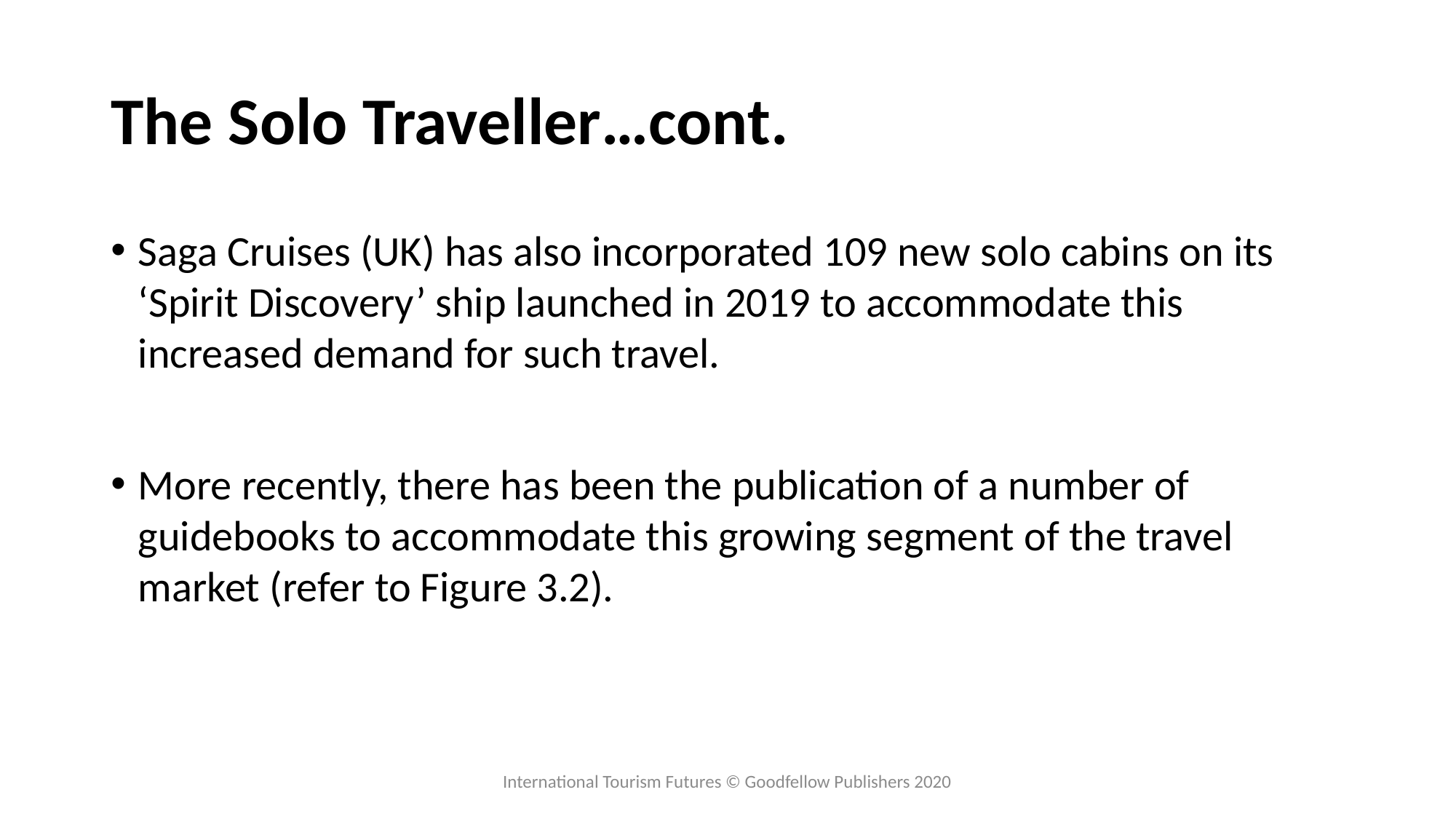

# The Solo Traveller…cont.
Saga Cruises (UK) has also incorporated 109 new solo cabins on its ‘Spirit Discovery’ ship launched in 2019 to accommodate this increased demand for such travel.

More recently, there has been the publication of a number of guidebooks to accommodate this growing segment of the travel market (refer to Figure 3.2).
International Tourism Futures © Goodfellow Publishers 2020